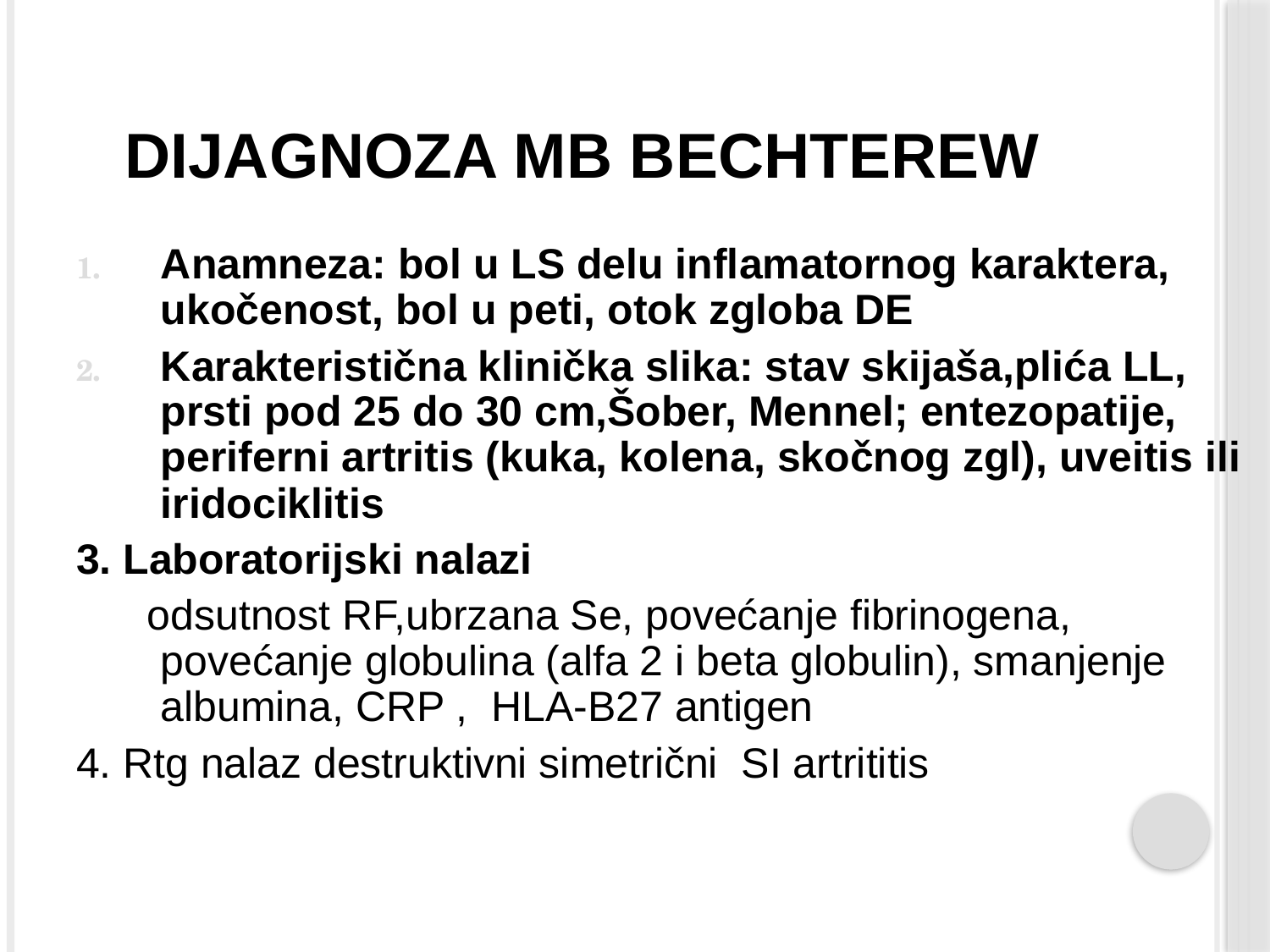

# Dijagnoza Mb Bechterew
Anamneza: bol u LS delu inflamatornog karaktera, ukočenost, bol u peti, otok zgloba DE
Karakteristična klinička slika: stav skijaša,plića LL, prsti pod 25 do 30 cm,Šober, Mennel; entezopatije, periferni artritis (kuka, kolena, skočnog zgl), uveitis ili iridociklitis
3. Laboratorijski nalazi
      odsutnost RF,ubrzana Se, povećanje fibrinogena, povećanje globulina (alfa 2 i beta globulin), smanjenje albumina, CRP ,  HLA-B27 antigen
4. Rtg nalaz destruktivni simetrični  SI artrititis